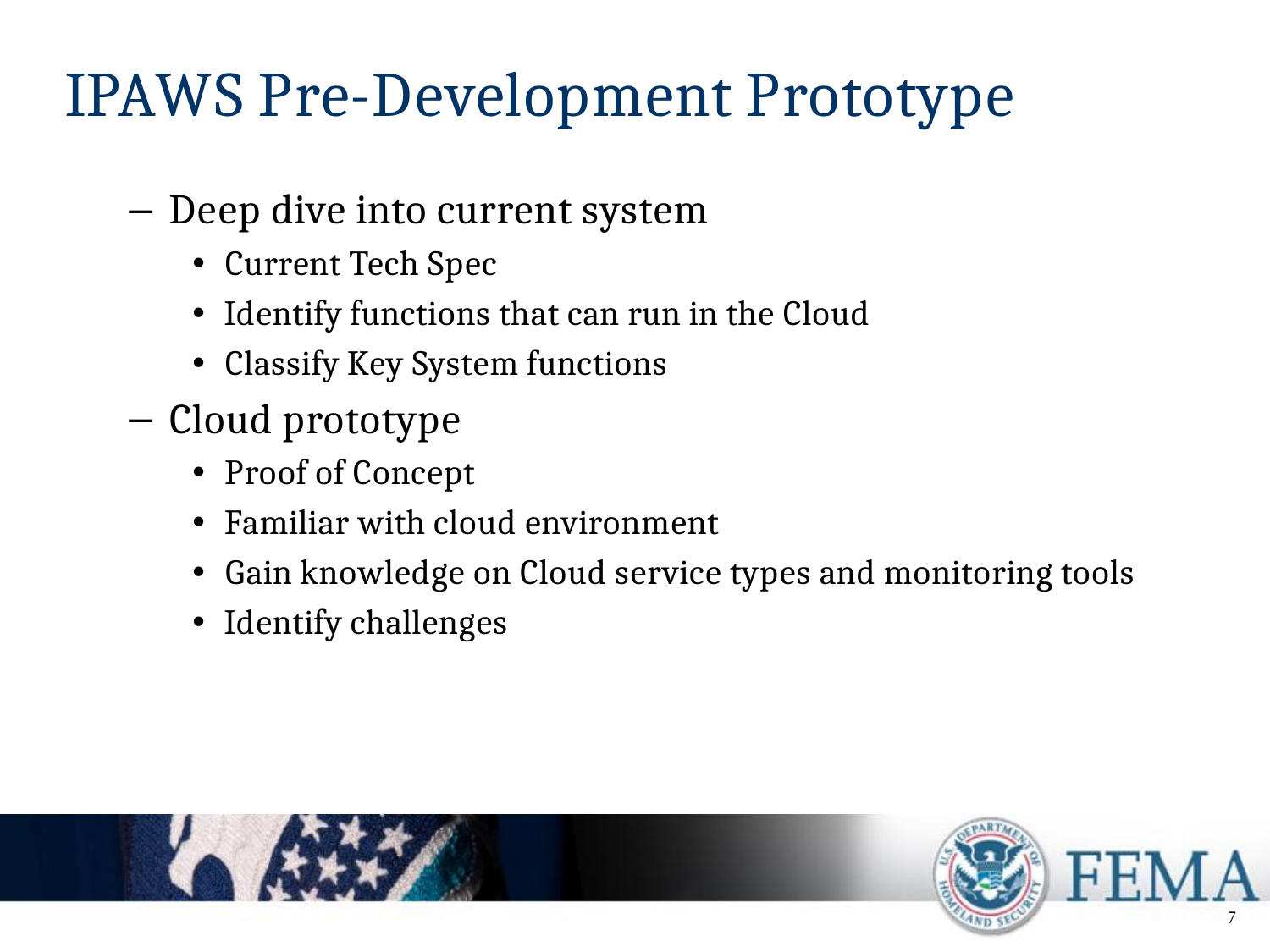

# IPAWS Pre-Development Prototype
Deep dive into current system
Current Tech Spec
Identify functions that can run in the Cloud
Classify Key System functions
Cloud prototype
Proof of Concept
Familiar with cloud environment
Gain knowledge on Cloud service types and monitoring tools
Identify challenges
7